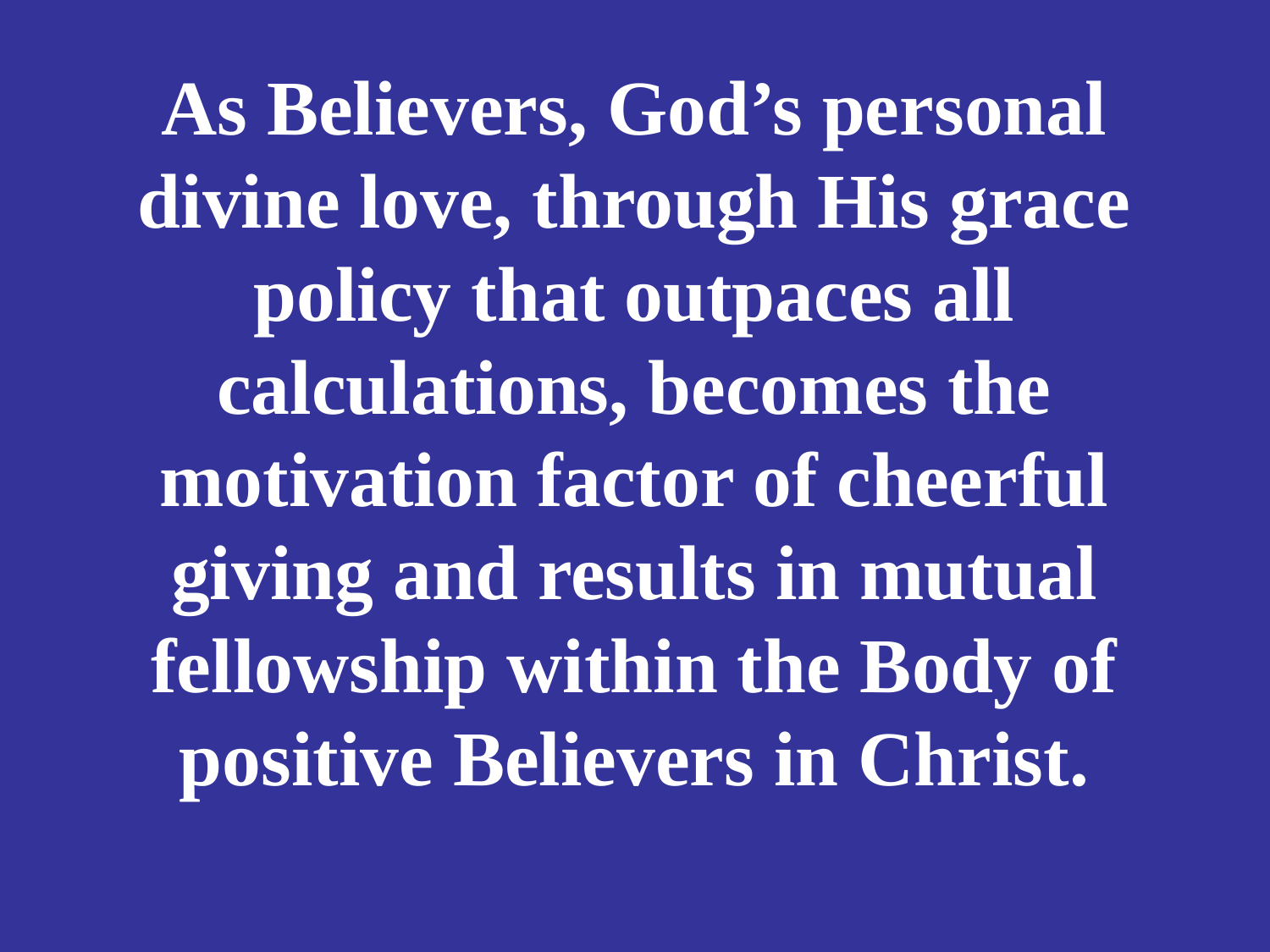

# As Believers, God’s personal divine love, through His grace policy that outpaces all calculations, becomes the motivation factor of cheerful giving and results in mutual fellowship within the Body of positive Believers in Christ.